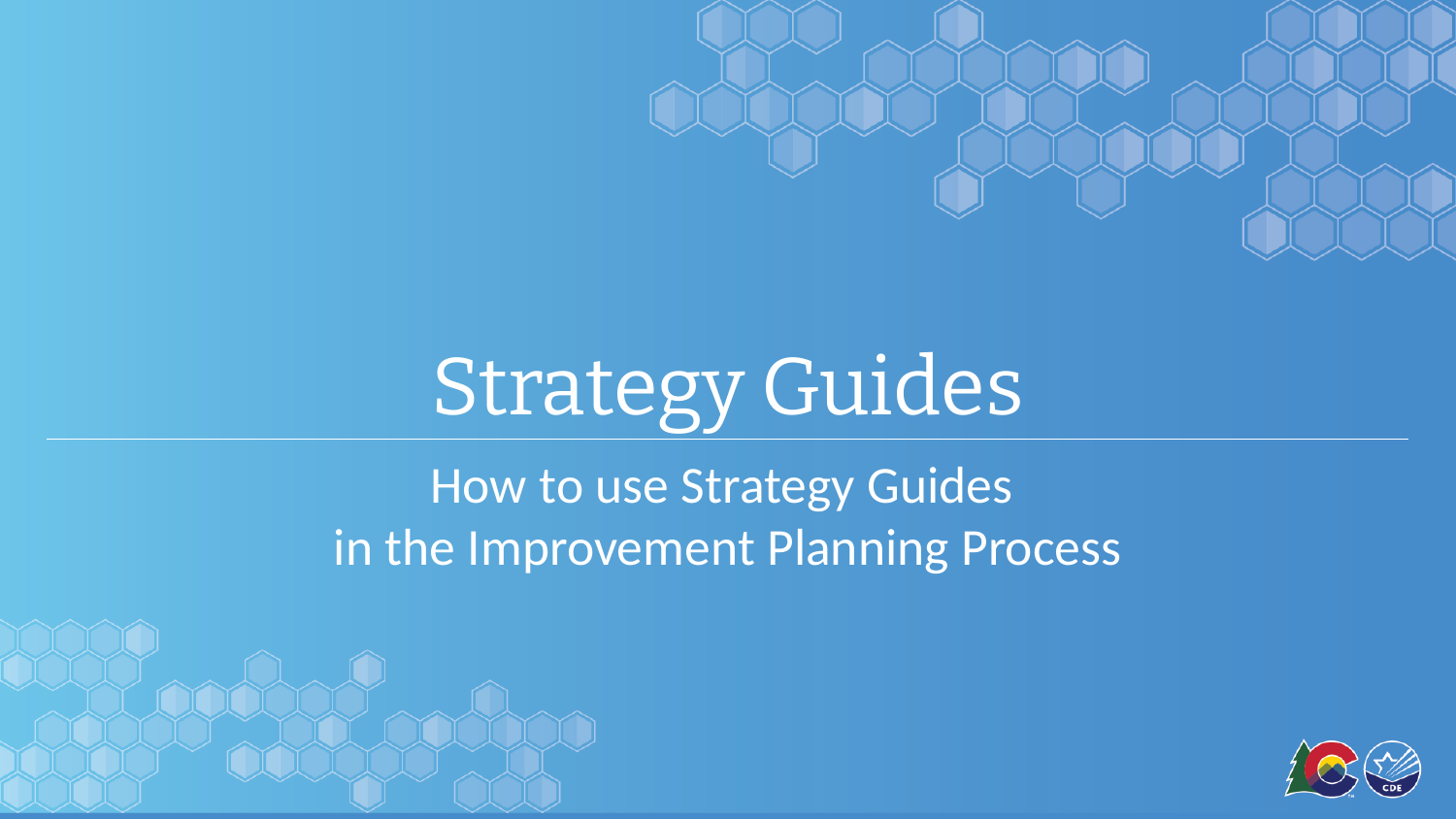

# Strategy Guides
How to use Strategy Guides
in the Improvement Planning Process